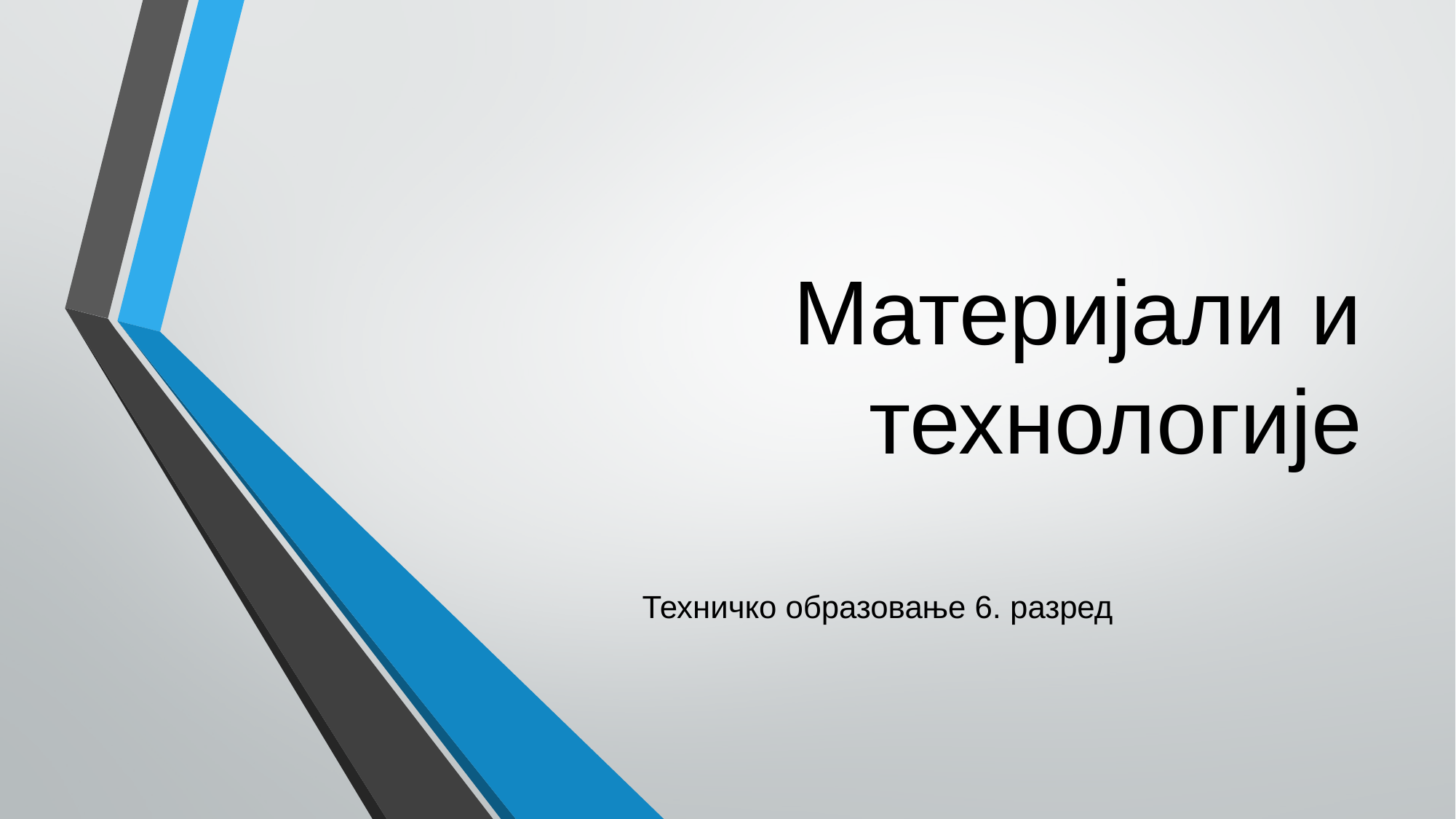

# Материјали и технологије
Техничко образовање 6. разред